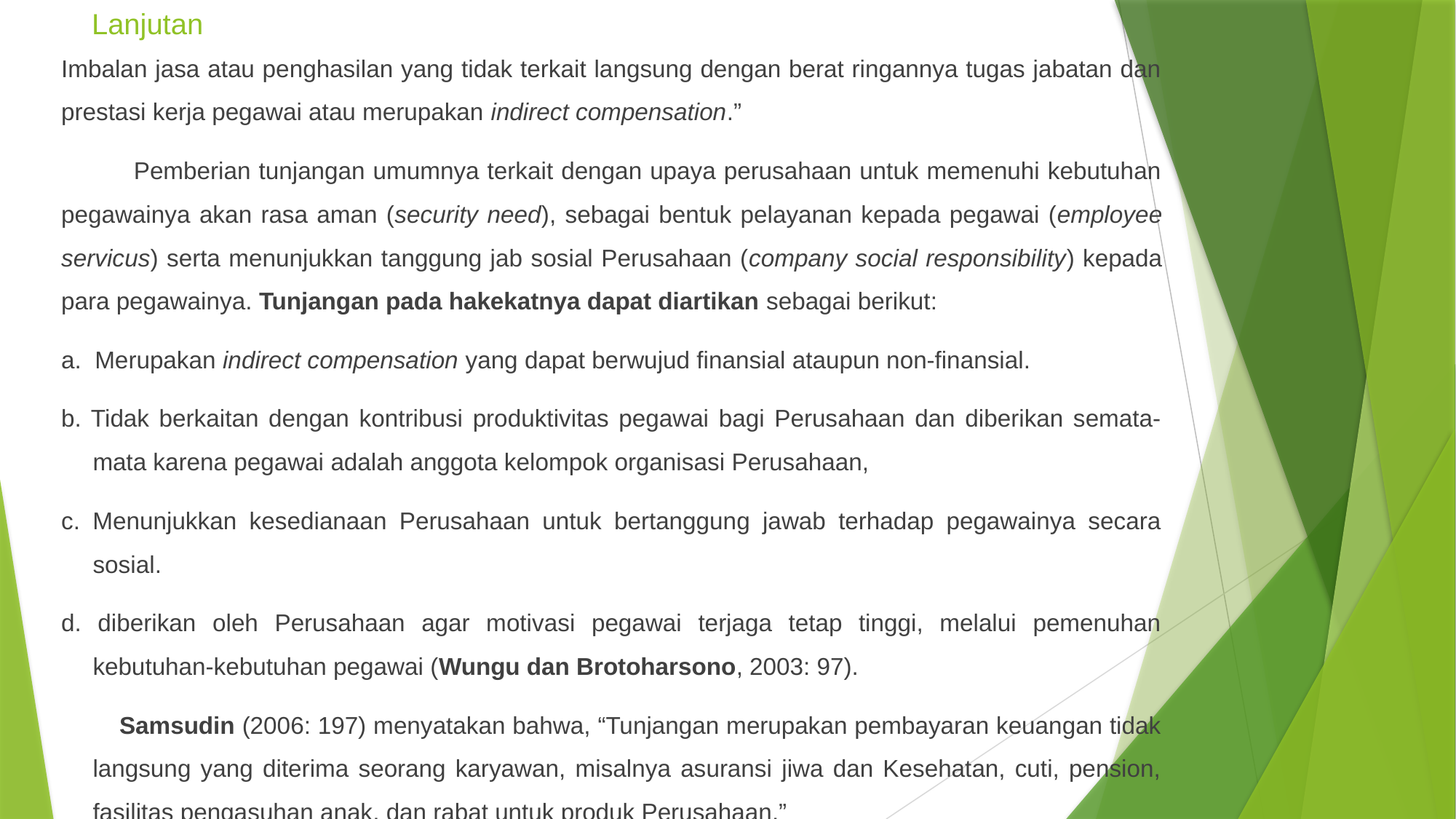

# Lanjutan
Imbalan jasa atau penghasilan yang tidak terkait langsung dengan berat ringannya tugas jabatan dan prestasi kerja pegawai atau merupakan indirect compensation.”
         Pemberian tunjangan umumnya terkait dengan upaya perusahaan untuk memenuhi kebutuhan pegawainya akan rasa aman (security need), sebagai bentuk pelayanan kepada pegawai (employee servicus) serta menunjukkan tanggung jab sosial Perusahaan (company social responsibility) kepada para pegawainya. Tunjangan pada hakekatnya dapat diartikan sebagai berikut:
a.  Merupakan indirect compensation yang dapat berwujud finansial ataupun non-finansial.
b. Tidak berkaitan dengan kontribusi produktivitas pegawai bagi Perusahaan dan diberikan semata- mata karena pegawai adalah anggota kelompok organisasi Perusahaan,
c. Menunjukkan kesedianaan Perusahaan untuk bertanggung jawab terhadap pegawainya secara sosial.
d. diberikan oleh Perusahaan agar motivasi pegawai terjaga tetap tinggi, melalui pemenuhan kebutuhan-kebutuhan pegawai (Wungu dan Brotoharsono, 2003: 97).
        Samsudin (2006: 197) menyatakan bahwa, “Tunjangan merupakan pembayaran keuangan tidak langsung yang diterima seorang karyawan, misalnya asuransi jiwa dan Kesehatan, cuti, pension, fasilitas pengasuhan anak, dan rabat untuk produk Perusahaan.”